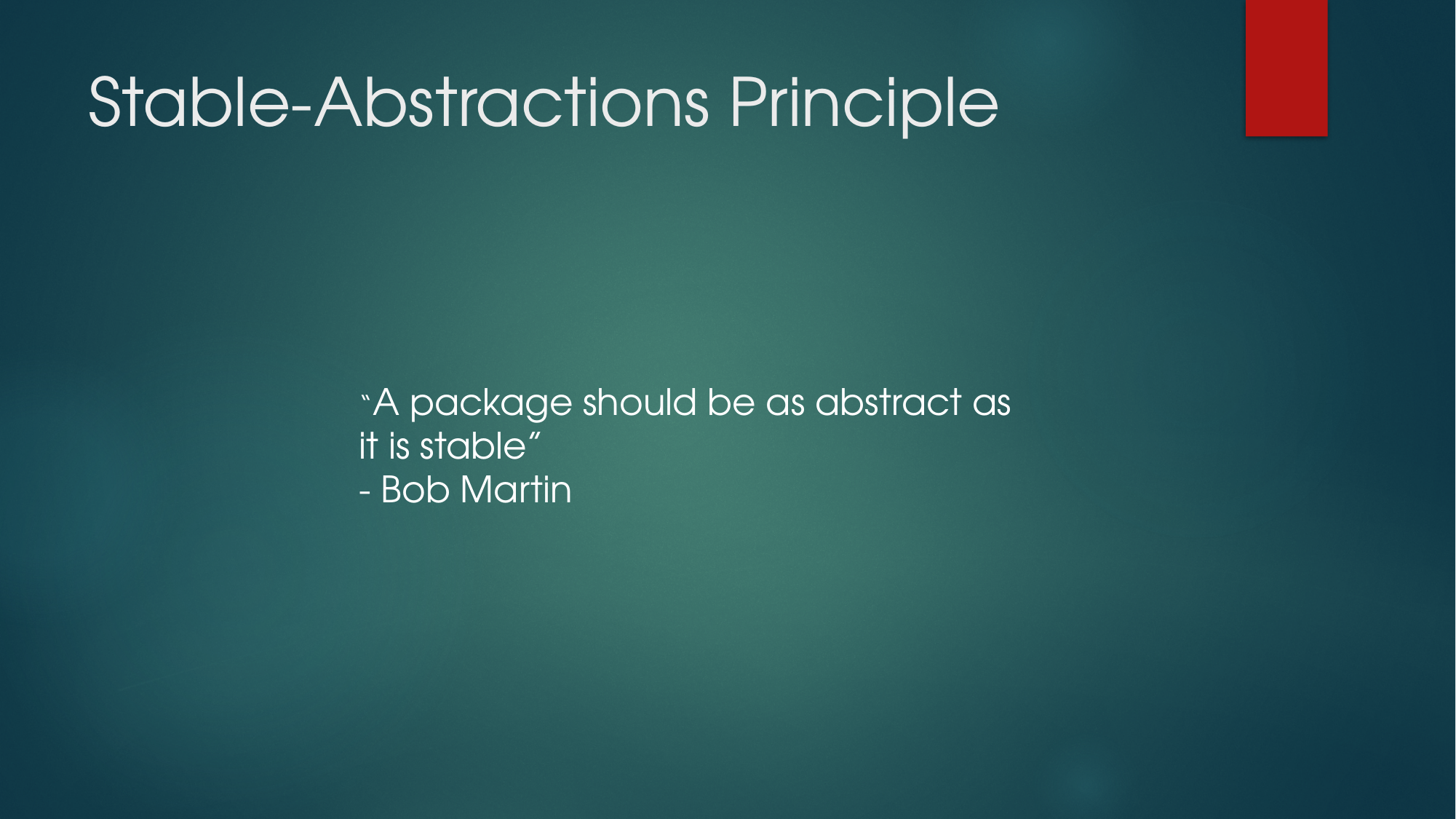

# Stable-Abstractions Principle
“A package should be as abstract as it is stable”
- Bob Martin